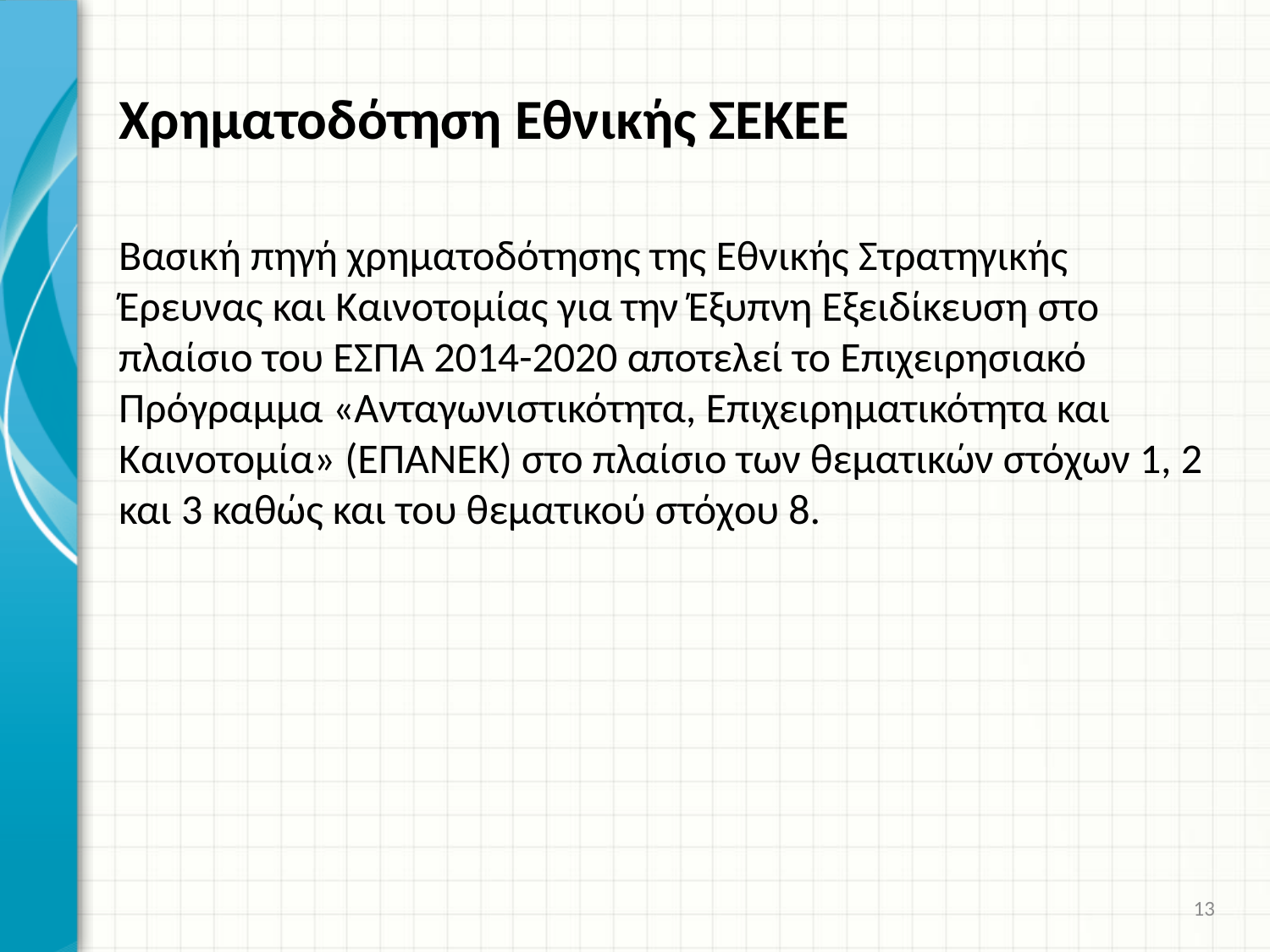

# Χρηματοδότηση Εθνικής ΣΕΚΕΕ
Βασική πηγή χρηματοδότησης της Εθνικής Στρατηγικής Έρευνας και Καινοτομίας για την Έξυπνη Εξειδίκευση στο πλαίσιο του ΕΣΠΑ 2014-2020 αποτελεί το Επιχειρησιακό Πρόγραμμα «Ανταγωνιστικότητα, Επιχειρηματικότητα και Καινοτομία» (ΕΠΑΝΕΚ) στο πλαίσιο των θεματικών στόχων 1, 2 και 3 καθώς και του θεματικού στόχου 8.

13